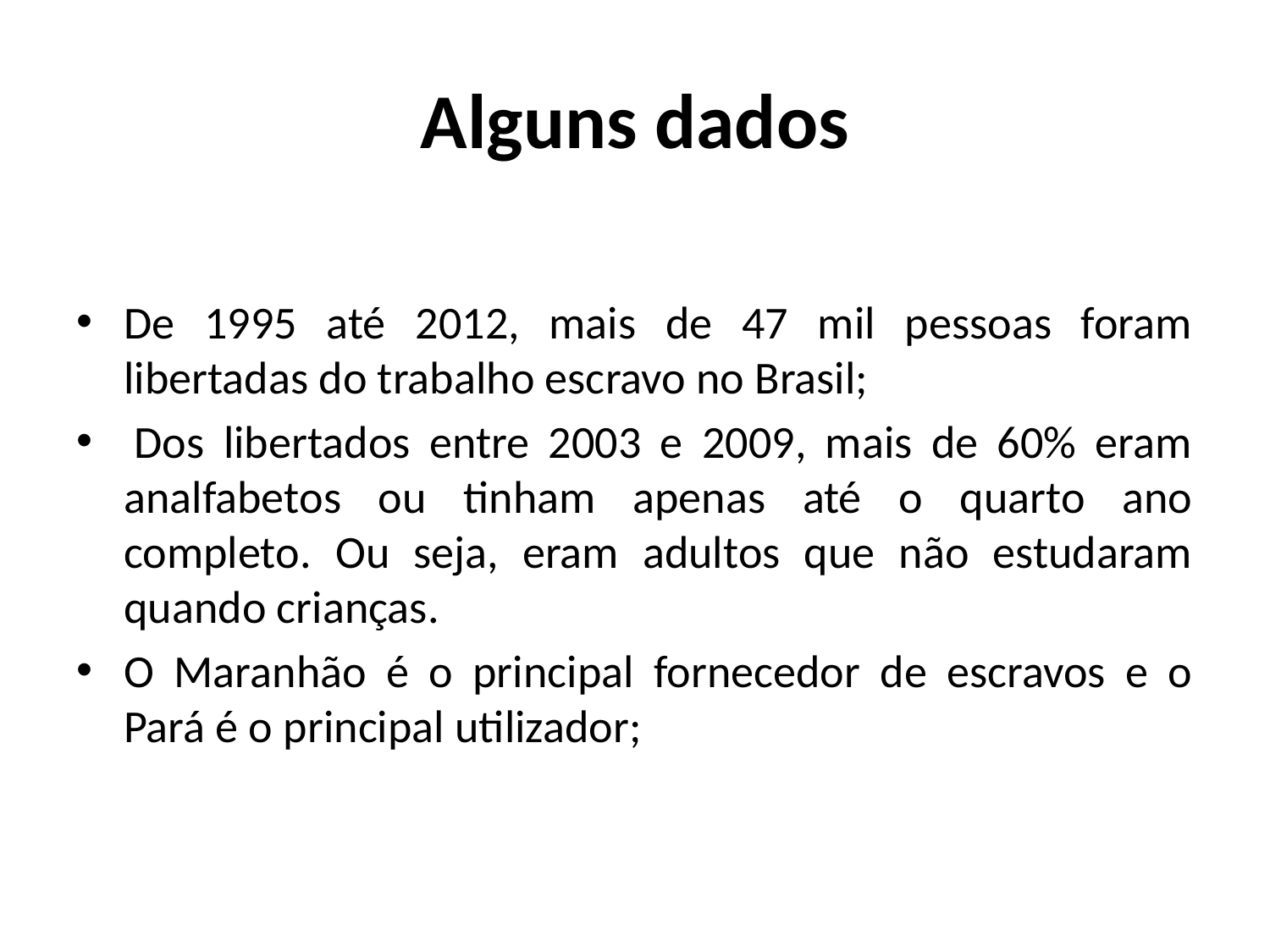

# Alguns dados

De 1995 até 2012, mais de 47 mil pessoas foram libertadas do trabalho escravo no Brasil;
 Dos libertados entre 2003 e 2009, mais de 60% eram analfabetos ou tinham apenas até o quarto ano completo. Ou seja, eram adultos que não estudaram quando crianças.
O Maranhão é o principal fornecedor de escravos e o Pará é o principal utilizador;